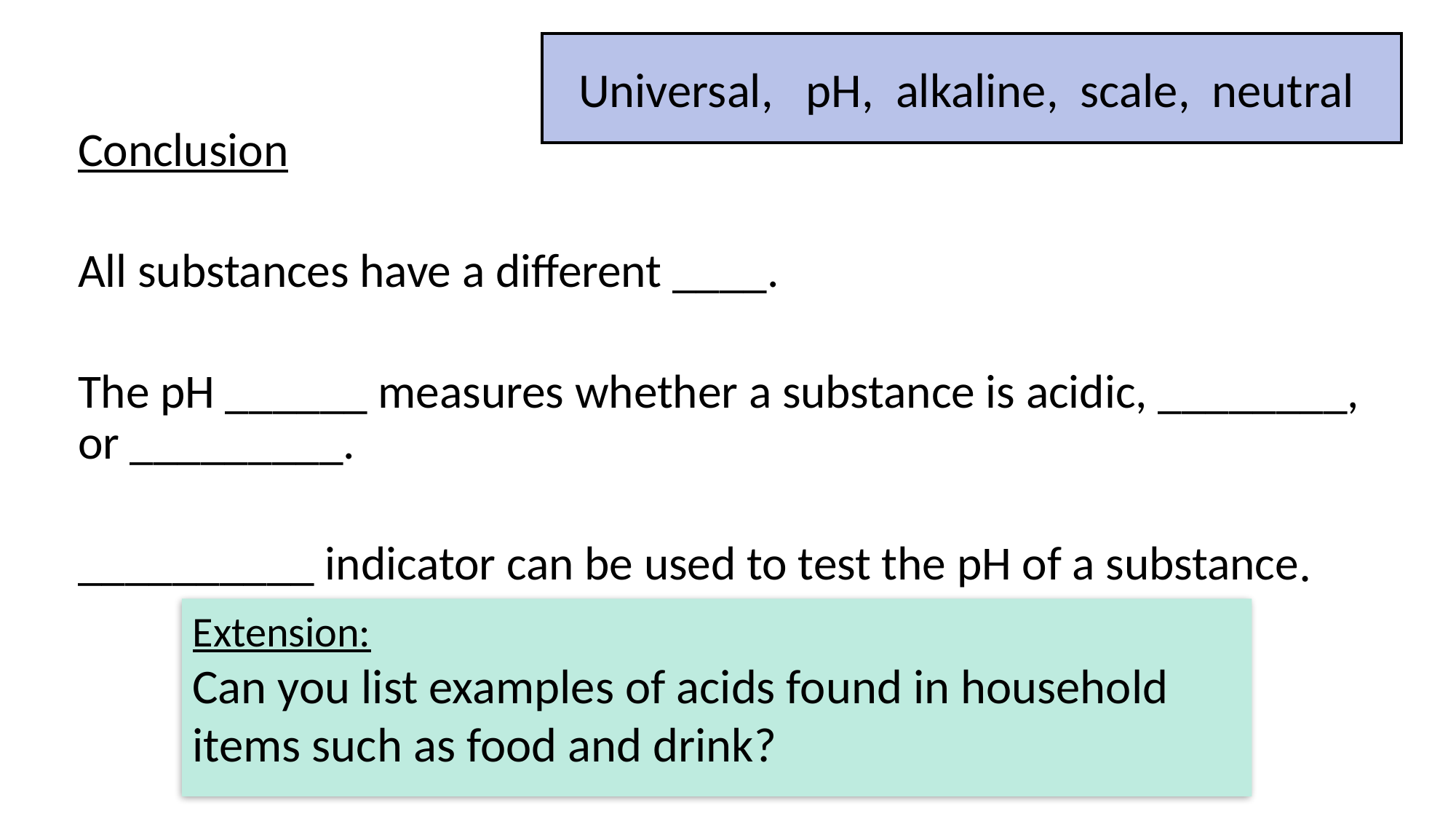

Universal,   pH,  alkaline,  scale,  neutral
Conclusion

All substances have a different ____.

The pH ______ measures whether a substance is acidic, ________, or _________.

__________ indicator can be used to test the pH of a substance.

Extension:
Can you list examples of acids found in household items such as food and drink?